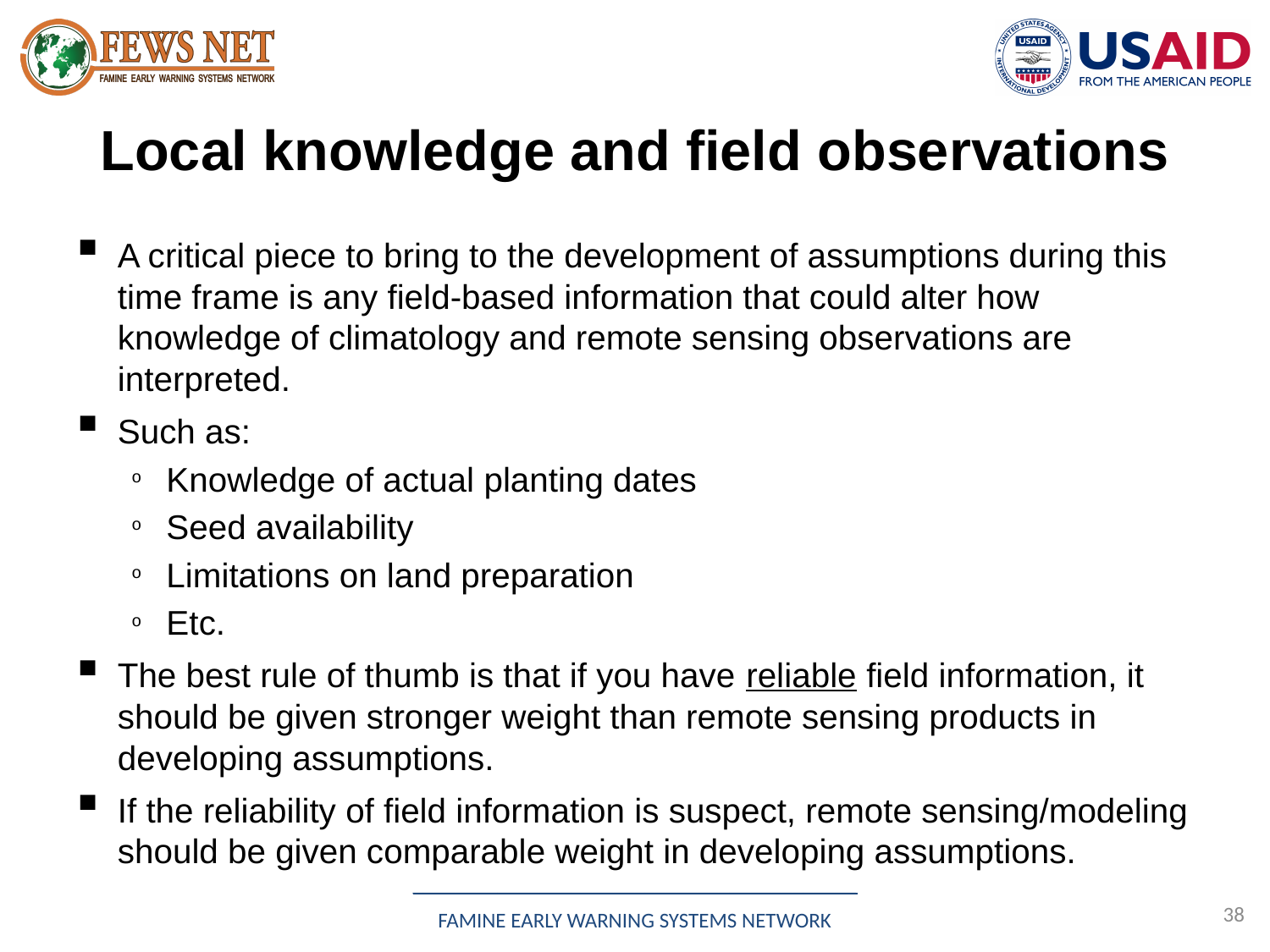

# Local knowledge and field observations
A critical piece to bring to the development of assumptions during this time frame is any field-based information that could alter how knowledge of climatology and remote sensing observations are interpreted.
Such as:
Knowledge of actual planting dates
Seed availability
Limitations on land preparation
Etc.
The best rule of thumb is that if you have reliable field information, it should be given stronger weight than remote sensing products in developing assumptions.
If the reliability of field information is suspect, remote sensing/modeling should be given comparable weight in developing assumptions.